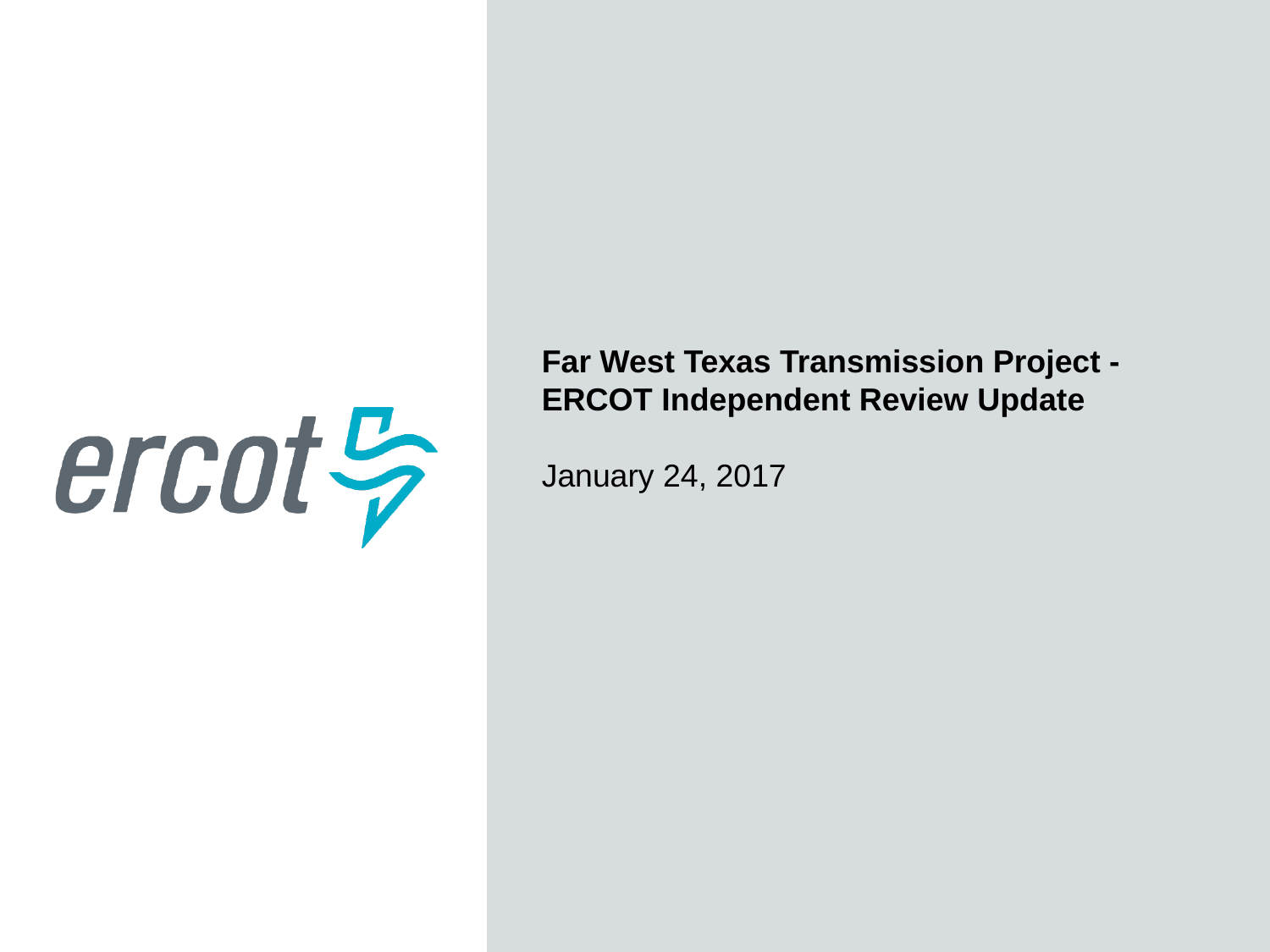

Far West Texas Transmission Project -
ERCOT Independent Review Update

January 24, 2017